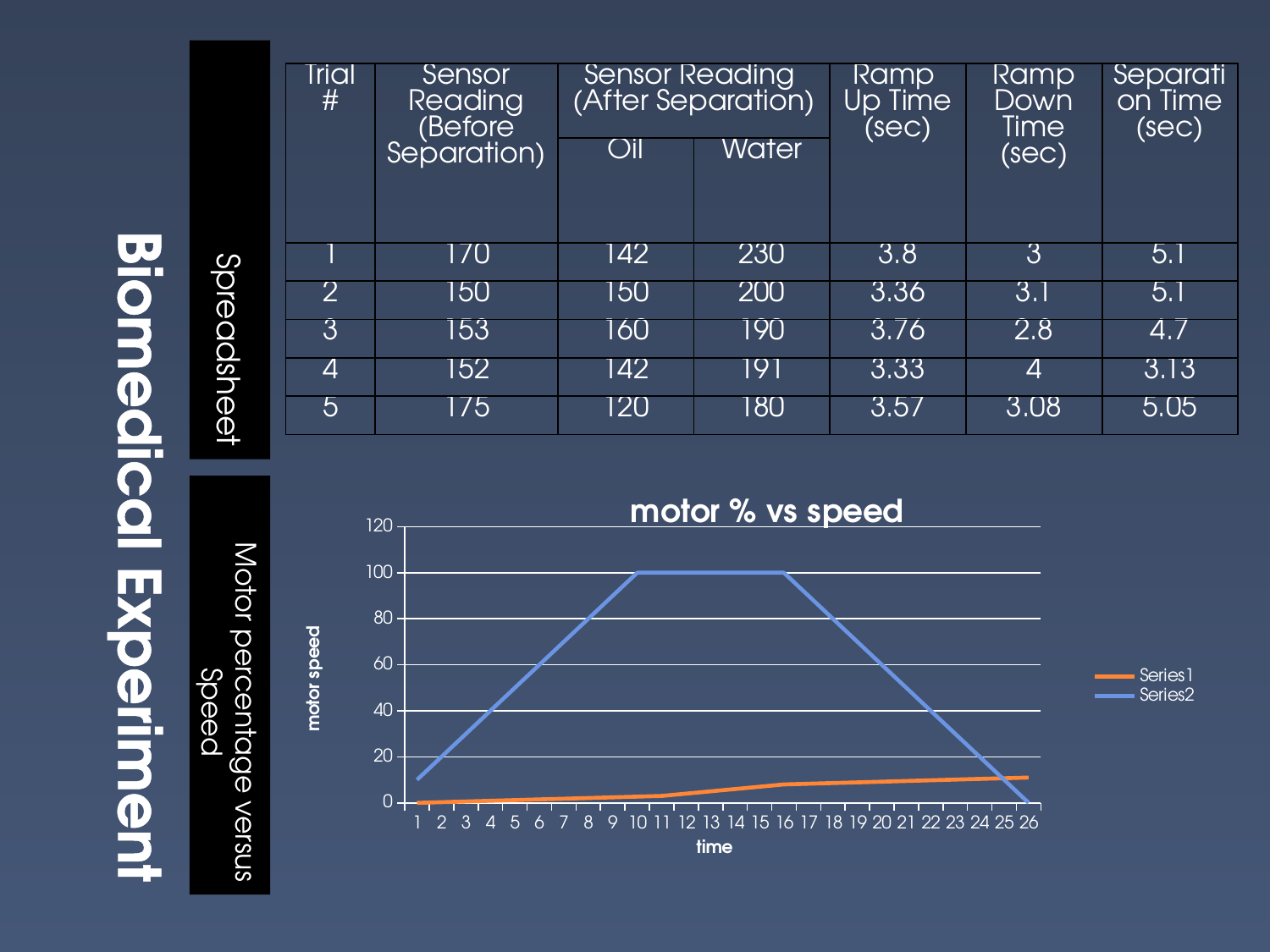

# Biomedical Experiment
Spreadsheet
| Trial # | Sensor Reading (Before Separation) | Sensor Reading (After Separation) |  | Ramp Up Time (sec) | Ramp Down Time (sec) | Separation Time (sec) |
| --- | --- | --- | --- | --- | --- | --- |
|  |  | Oil | Water |  |  |  |
| 1 | 170 | 142 | 230 | 3.8 | 3 | 5.1 |
| 2 | 150 | 150 | 200 | 3.36 | 3.1 | 5.1 |
| 3 | 153 | 160 | 190 | 3.76 | 2.8 | 4.7 |
| 4 | 152 | 142 | 191 | 3.33 | 4 | 3.13 |
| 5 | 175 | 120 | 180 | 3.57 | 3.08 | 5.05 |
Motor percentage versus Speed

### Chart: motor % vs speed

| Category |  |  |
|---|---|---|